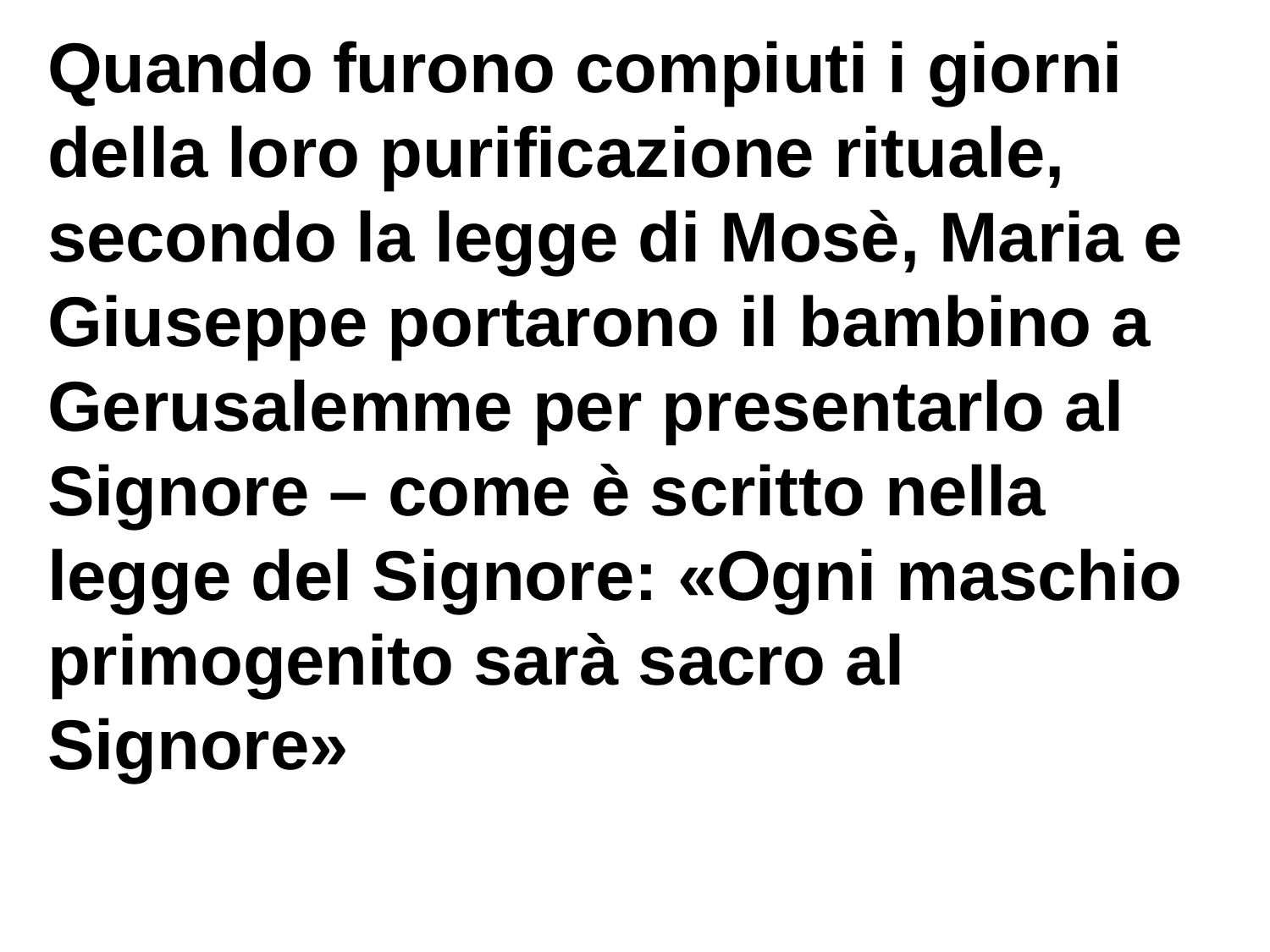

Quando furono compiuti i giorni della loro purificazione rituale, secondo la legge di Mosè, Maria e Giuseppe portarono il bambino a Gerusalemme per presentarlo al Signore – come è scritto nella legge del Signore: «Ogni maschio primogenito sarà sacro al Signore»